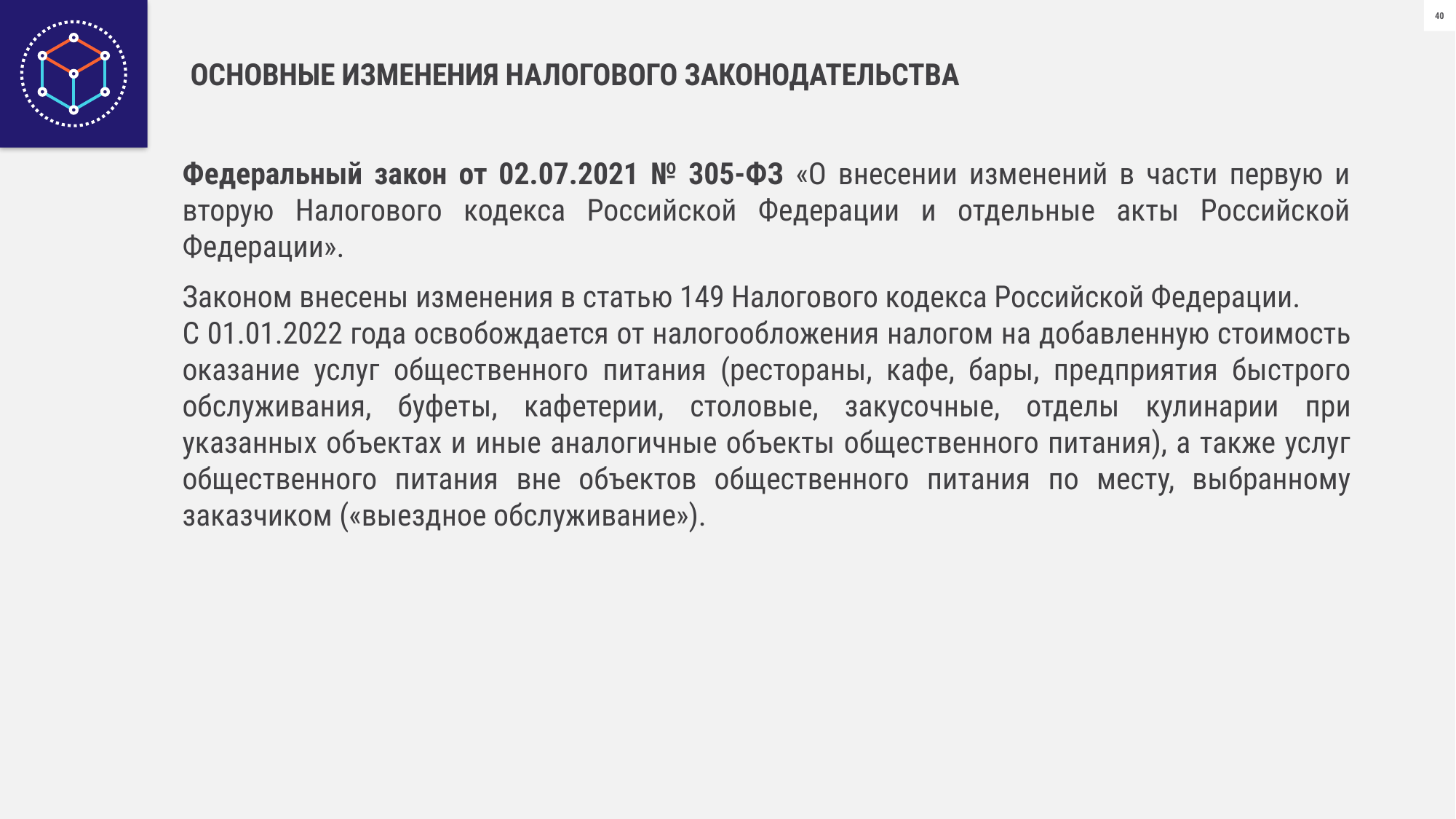

ОСНОВНЫЕ ИЗМЕНЕНИЯ НАЛОГОВОГО ЗАКОНОДАТЕЛЬСТВА

Федеральный закон от 02.07.2021 № 305-ФЗ «О внесении изменений в части первую и вторую Налогового кодекса Российской Федерации и отдельные акты Российской Федерации».
Законом внесены изменения в статью 149 Налогового кодекса Российской Федерации.
С 01.01.2022 года освобождается от налогообложения налогом на добавленную стоимость оказание услуг общественного питания (рестораны, кафе, бары, предприятия быстрого обслуживания, буфеты, кафетерии, столовые, закусочные, отделы кулинарии при указанных объектах и иные аналогичные объекты общественного питания), а также услуг общественного питания вне объектов общественного питания по месту, выбранному заказчиком («выездное обслуживание»).